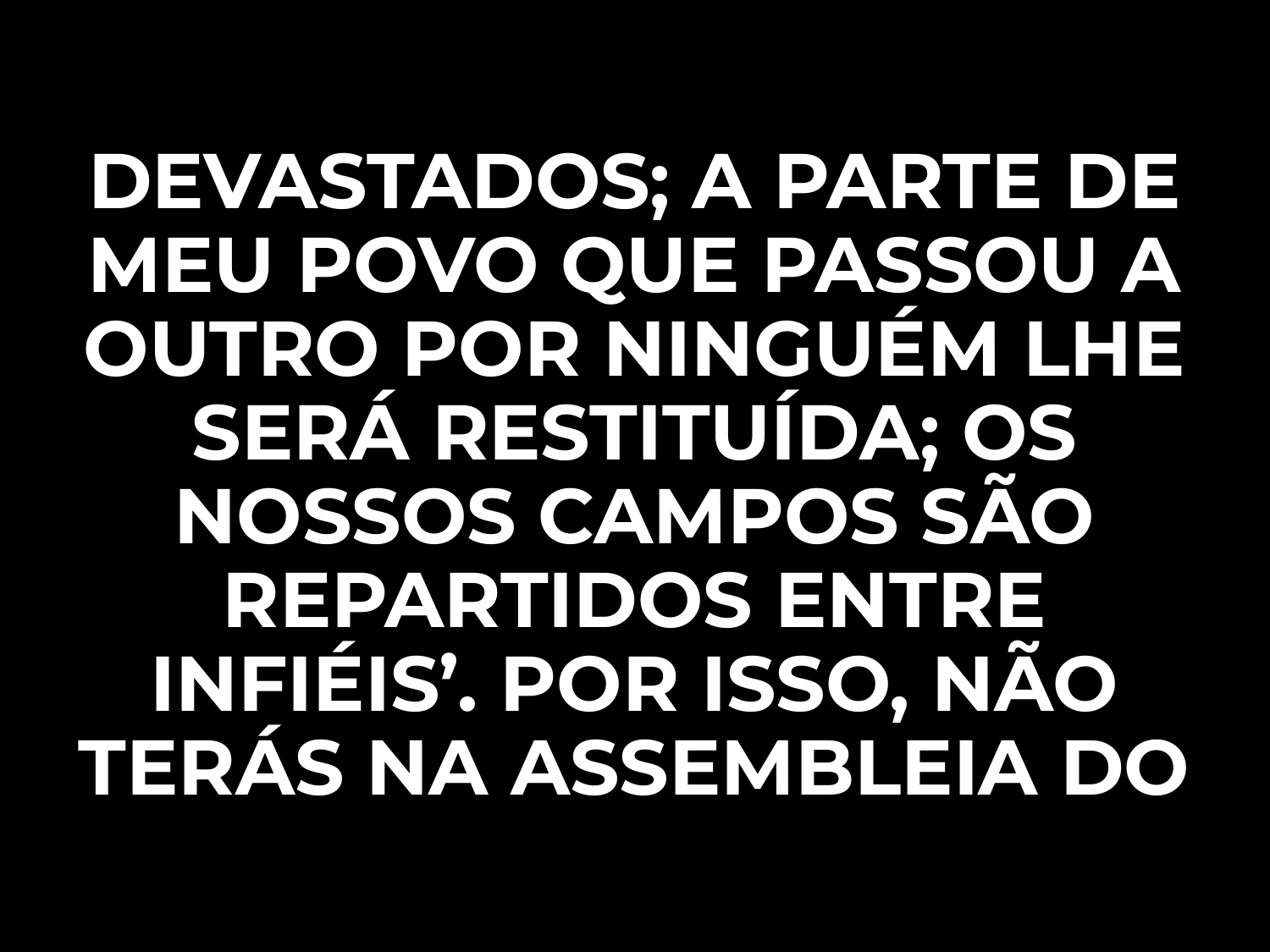

DEVASTADOS; A PARTE DE MEU POVO QUE PASSOU A OUTRO POR NINGUÉM LHE SERÁ RESTITUÍDA; OS NOSSOS CAMPOS SÃO REPARTIDOS ENTRE INFIÉIS’. POR ISSO, NÃO TERÁS NA ASSEMBLEIA DO